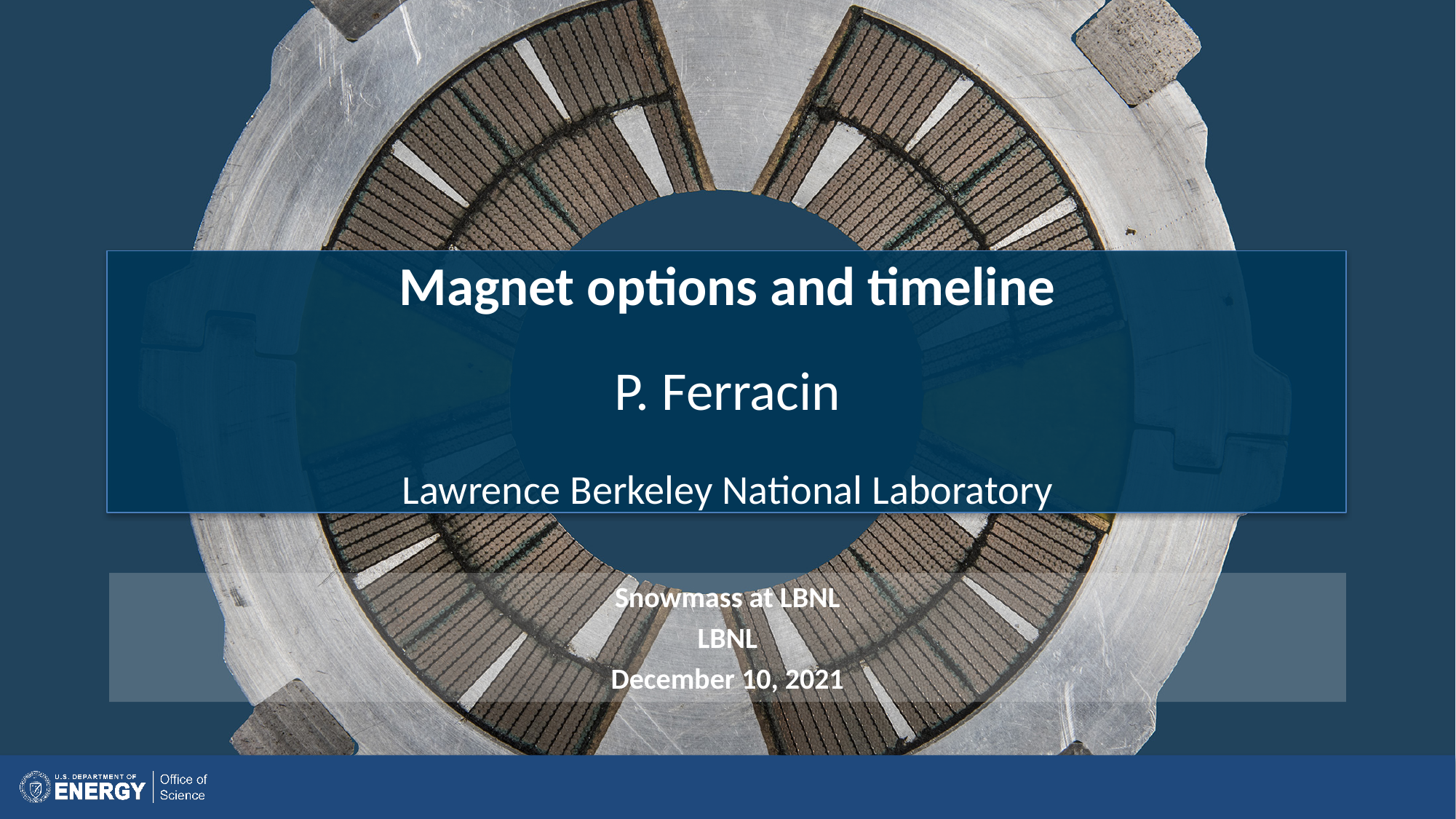

# Magnet options and timeline P. Ferracin Lawrence Berkeley National Laboratory
Snowmass at LBNL
LBNL
December 10, 2021